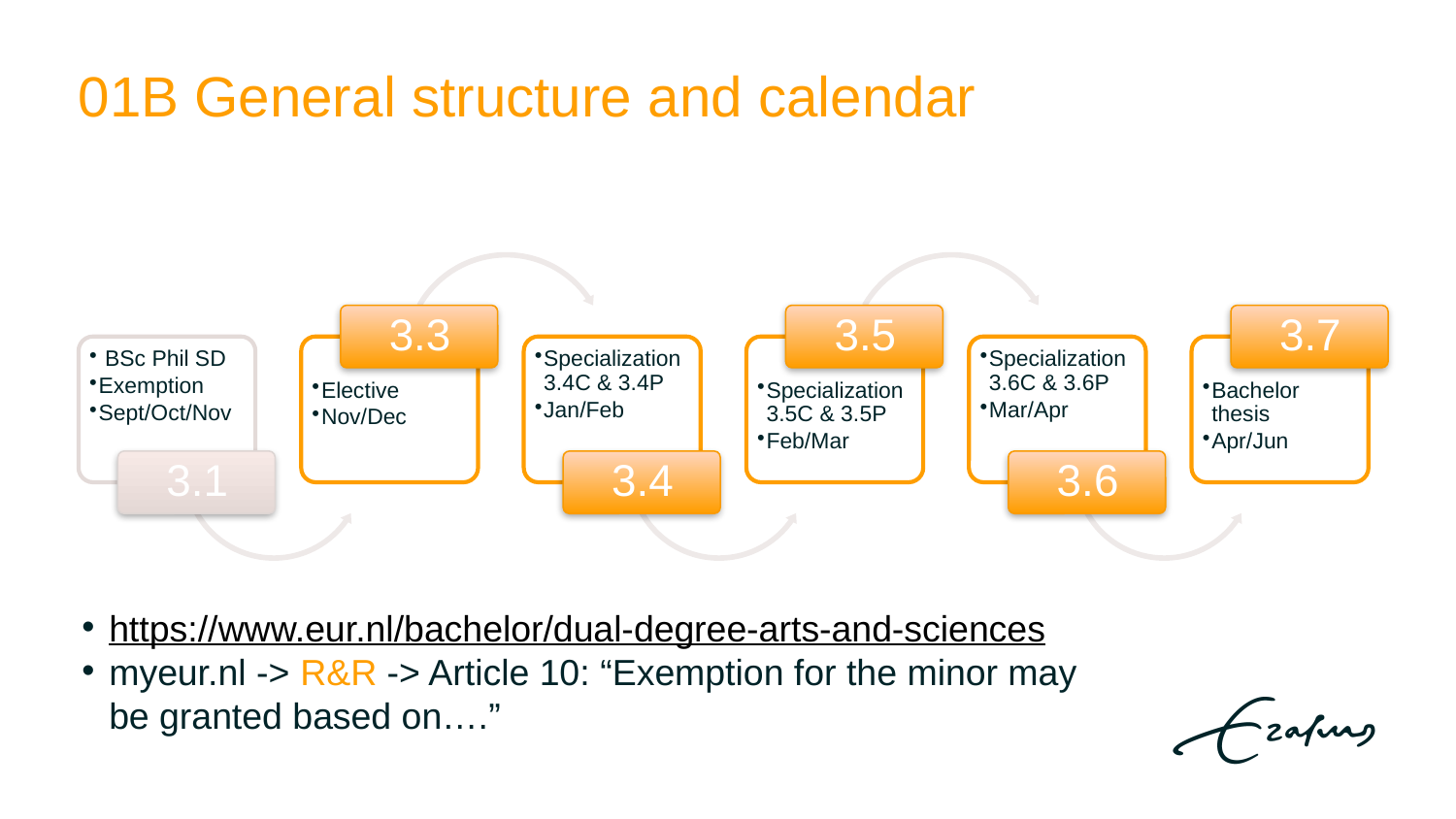

BSc Phil SD
Exemption
Sept/Oct/Nov
3.1
Elective
Nov/Dec
3.3
Specialization 3.4C & 3.4P
Jan/Feb
3.4
Specialization 3.5C & 3.5P
Feb/Mar
3.5
Specialization 3.6C & 3.6P
Mar/Apr
3.6
Bachelor thesis
Apr/Jun
3.7
# 01B General structure and calendar
https://www.eur.nl/bachelor/dual-degree-arts-and-sciences
myeur.nl -> R&R -> Article 10: “Exemption for the minor may be granted based on….”